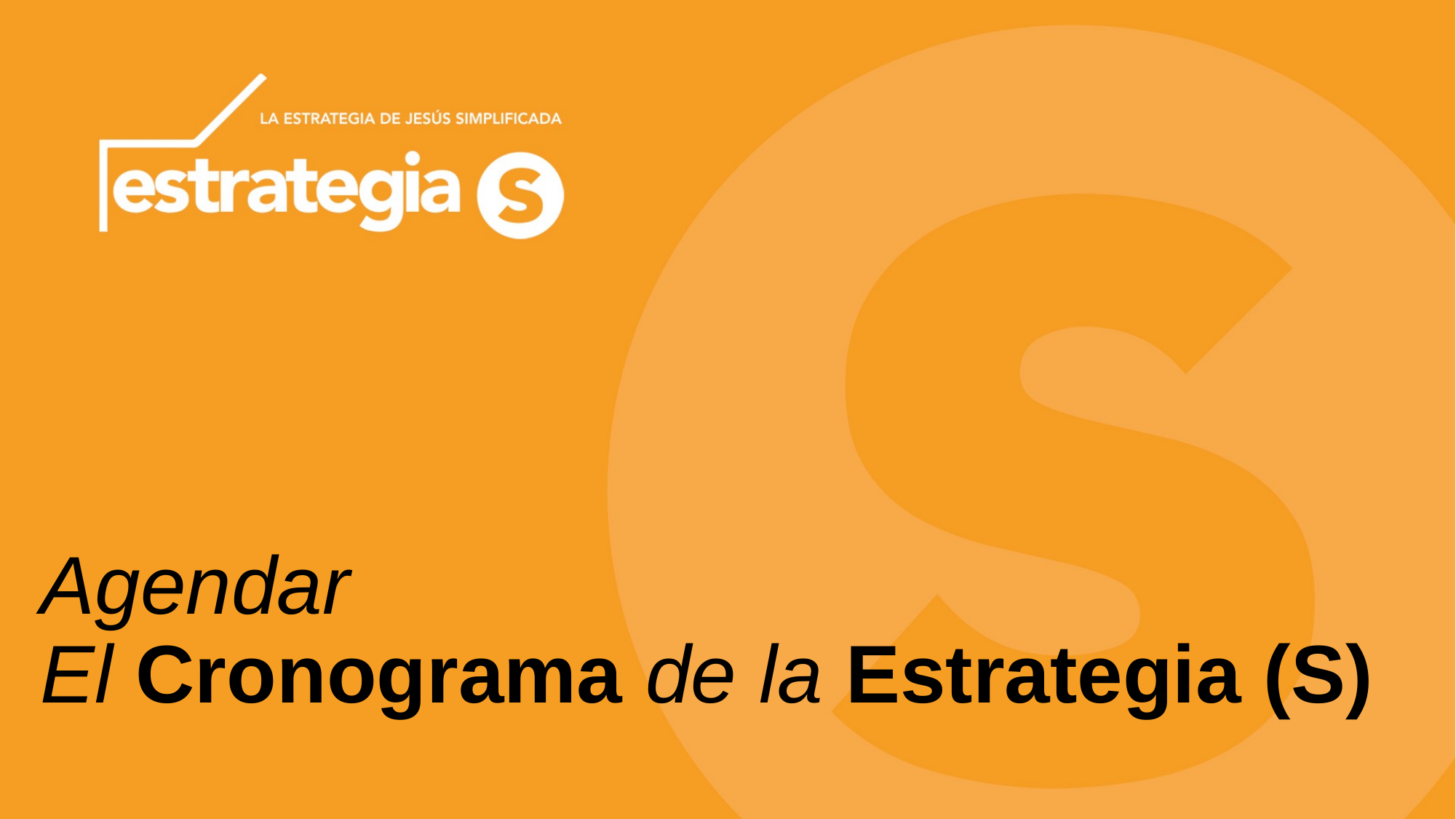

# Agendar El Cronograma de la Estrategia (S)